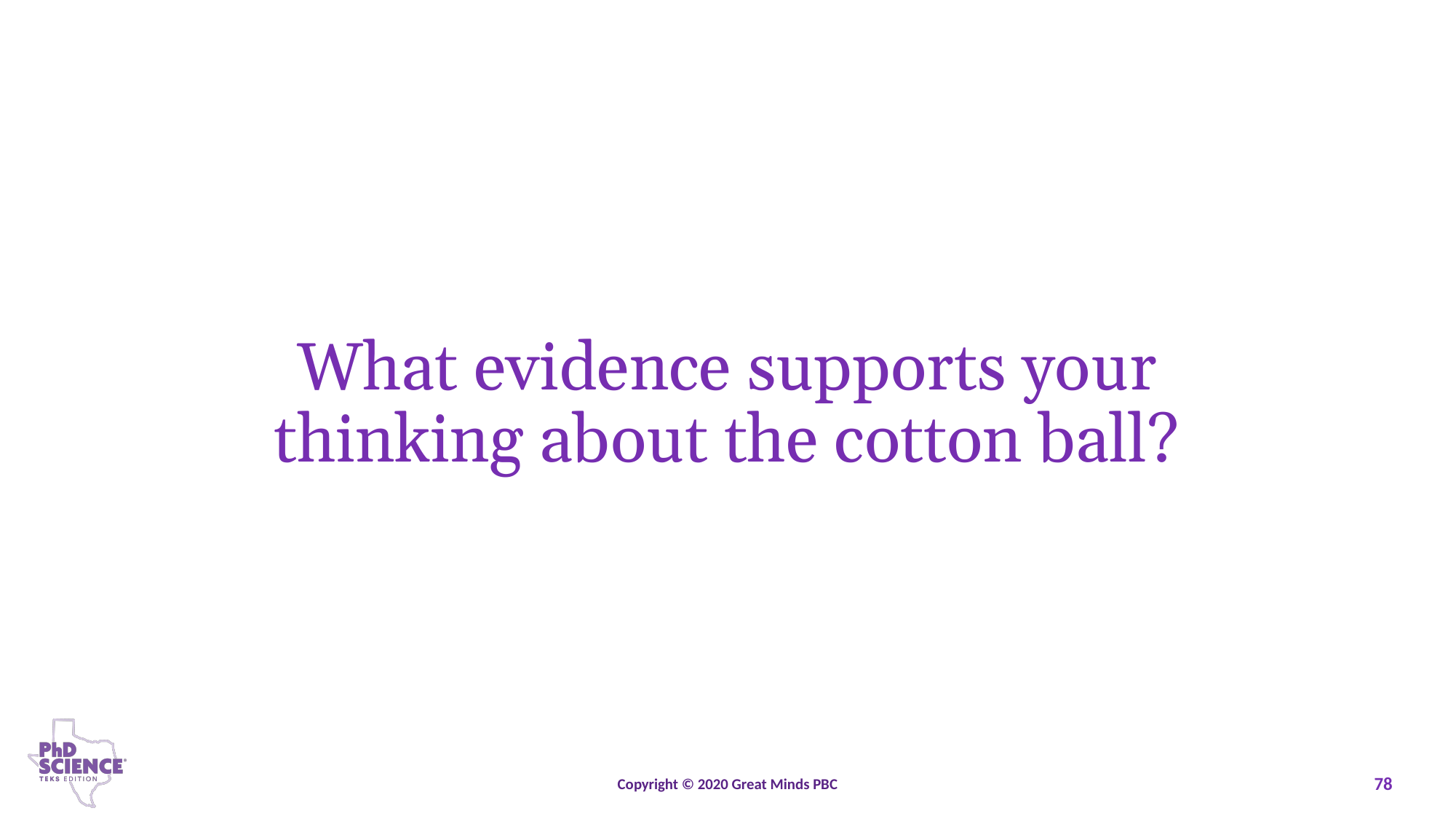

What evidence supports your thinking about the cotton ball?
Copyright © 2020 Great Minds PBC
78